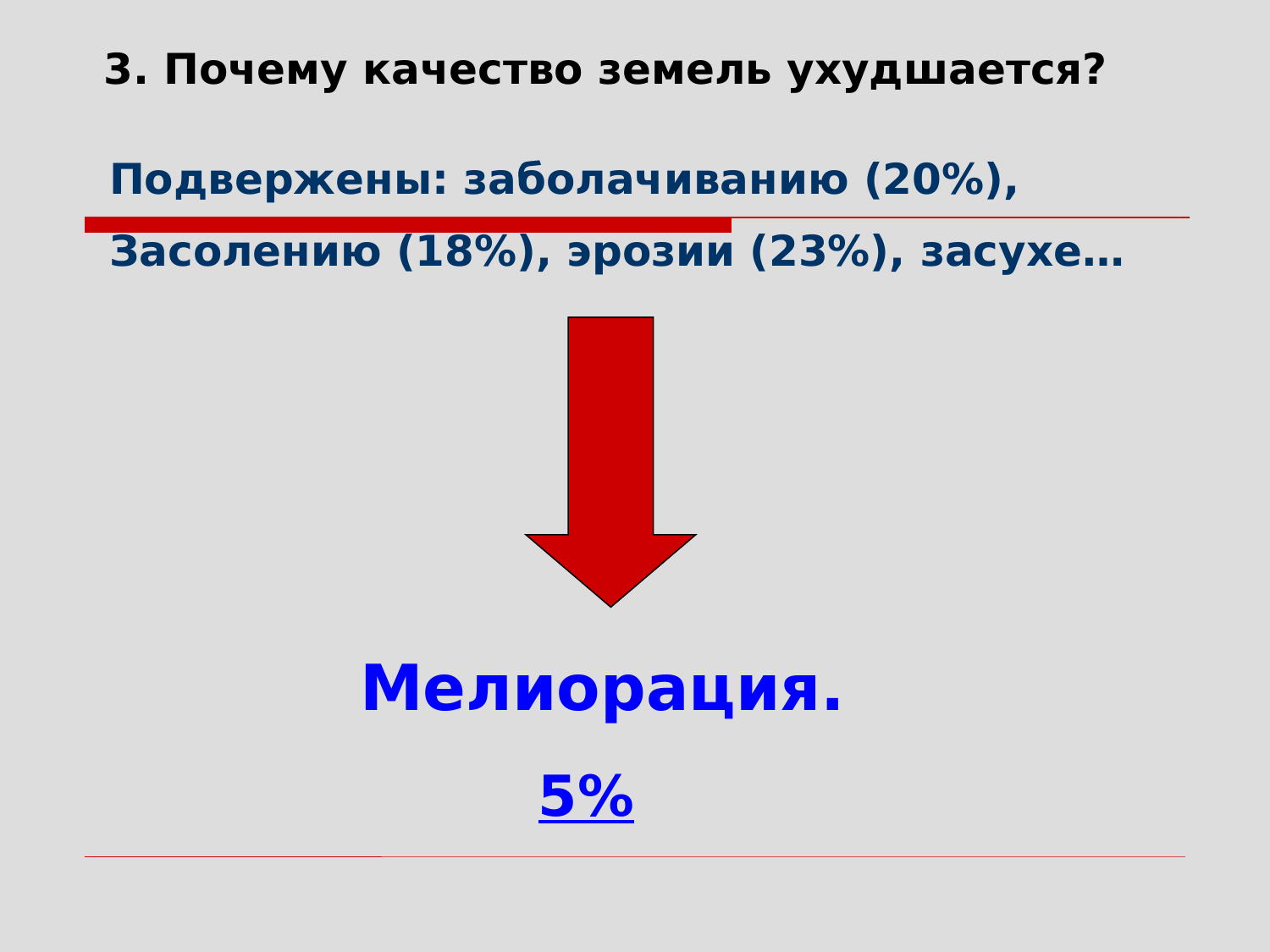

3. Почему качество земель ухудшается?
Подвержены: заболачиванию (20%),
Засолению (18%), эрозии (23%), засухе…

Мелиорация.
5%